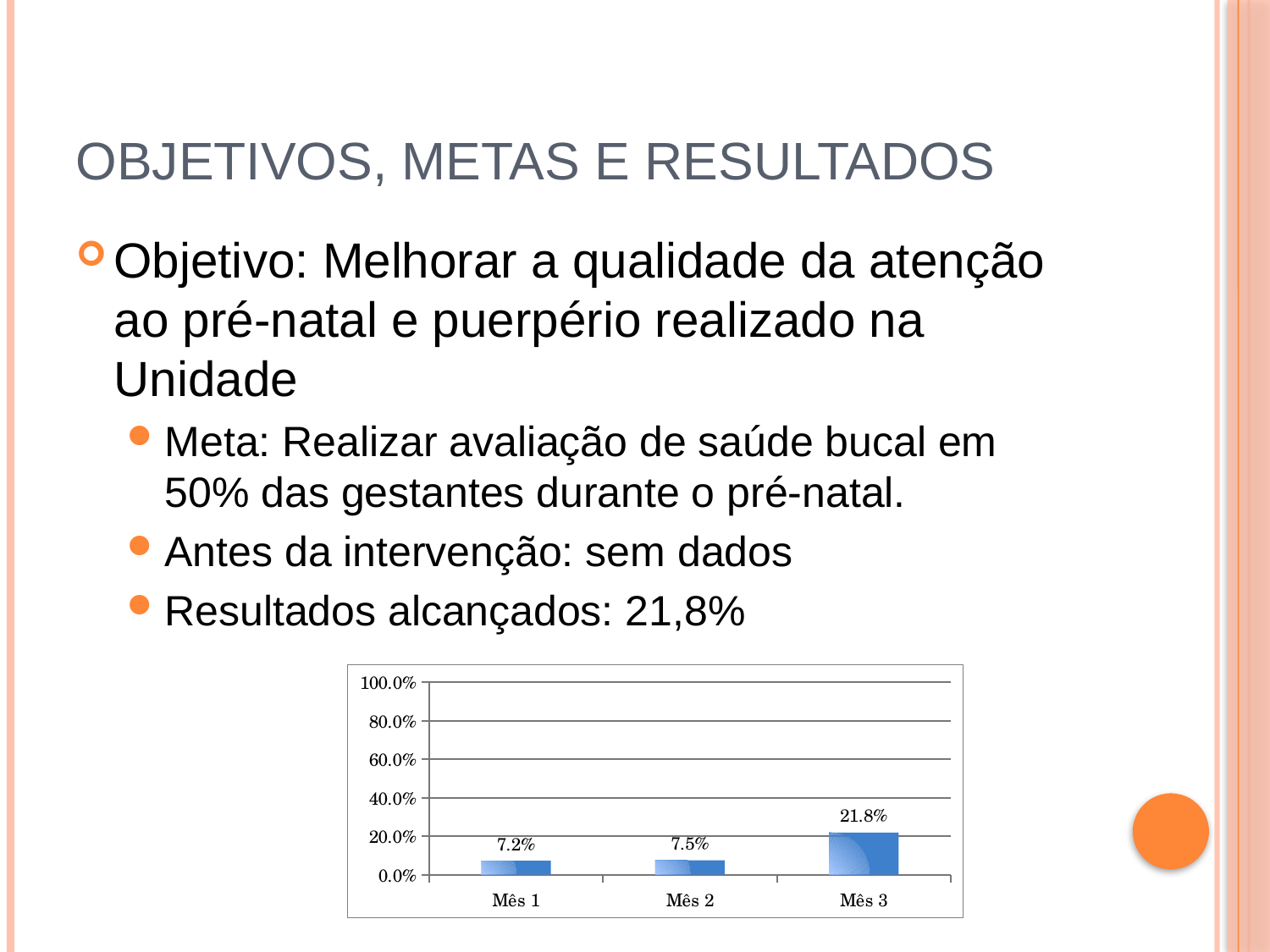

# Objetivos, metas e resultados
Objetivo: Melhorar a qualidade da atenção ao pré-natal e puerpério realizado na  Unidade
Meta: Realizar avaliação de saúde bucal em 50% das gestantes durante o pré-natal.
Antes da intervenção: sem dados
Resultados alcançados: 21,8%

### Chart

| Category | Proporção de gestantes com avaliação de saúde bucal |
|---|---|
| Mês 1 | 0.07216494845360832 |
| Mês 2 | 0.07476635514018713 |
| Mês 3 | 0.21848739495798442 |